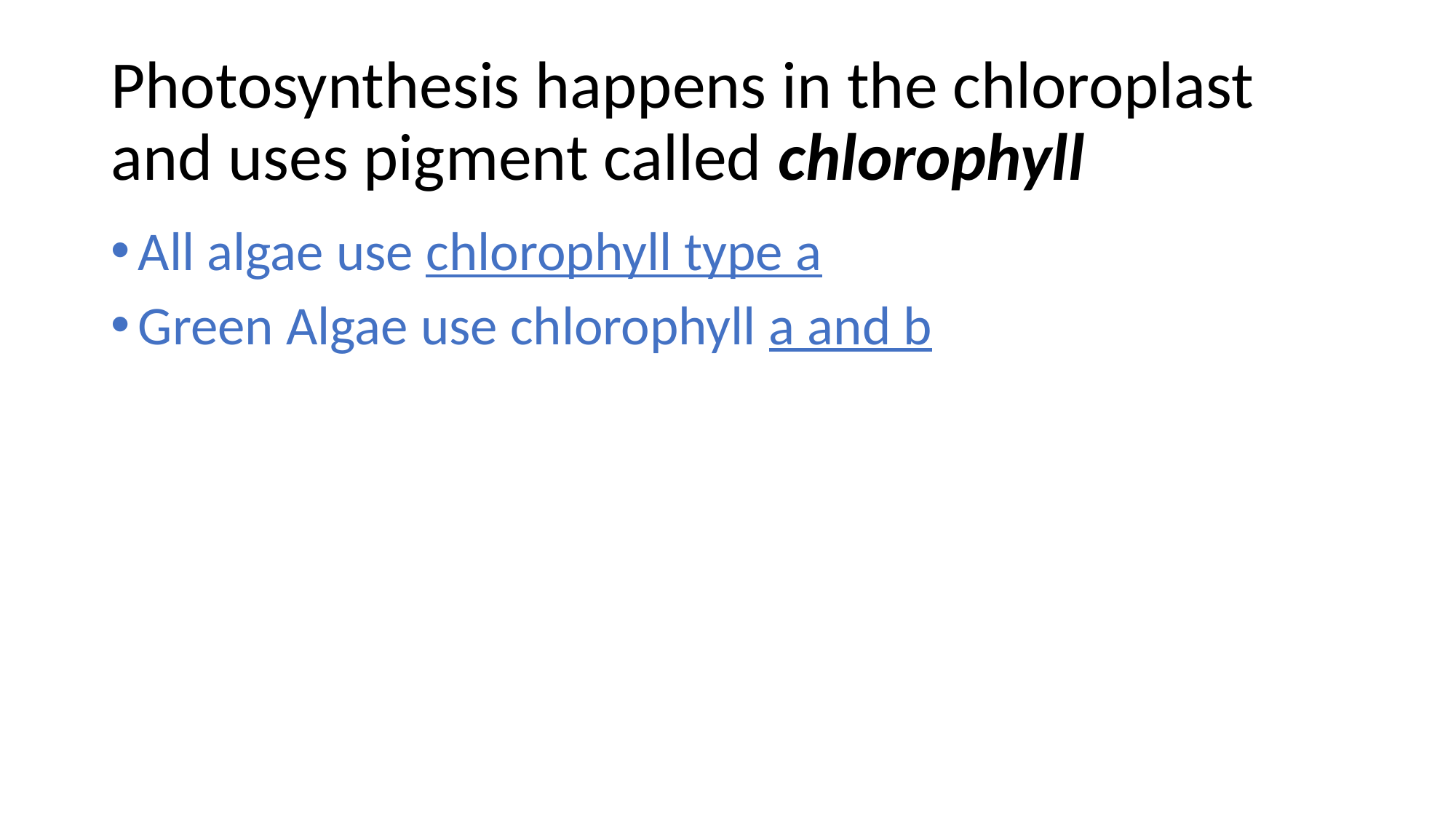

# Photosynthesis happens in the chloroplast and uses pigment called chlorophyll
All algae use chlorophyll type a
Green Algae use chlorophyll a and b